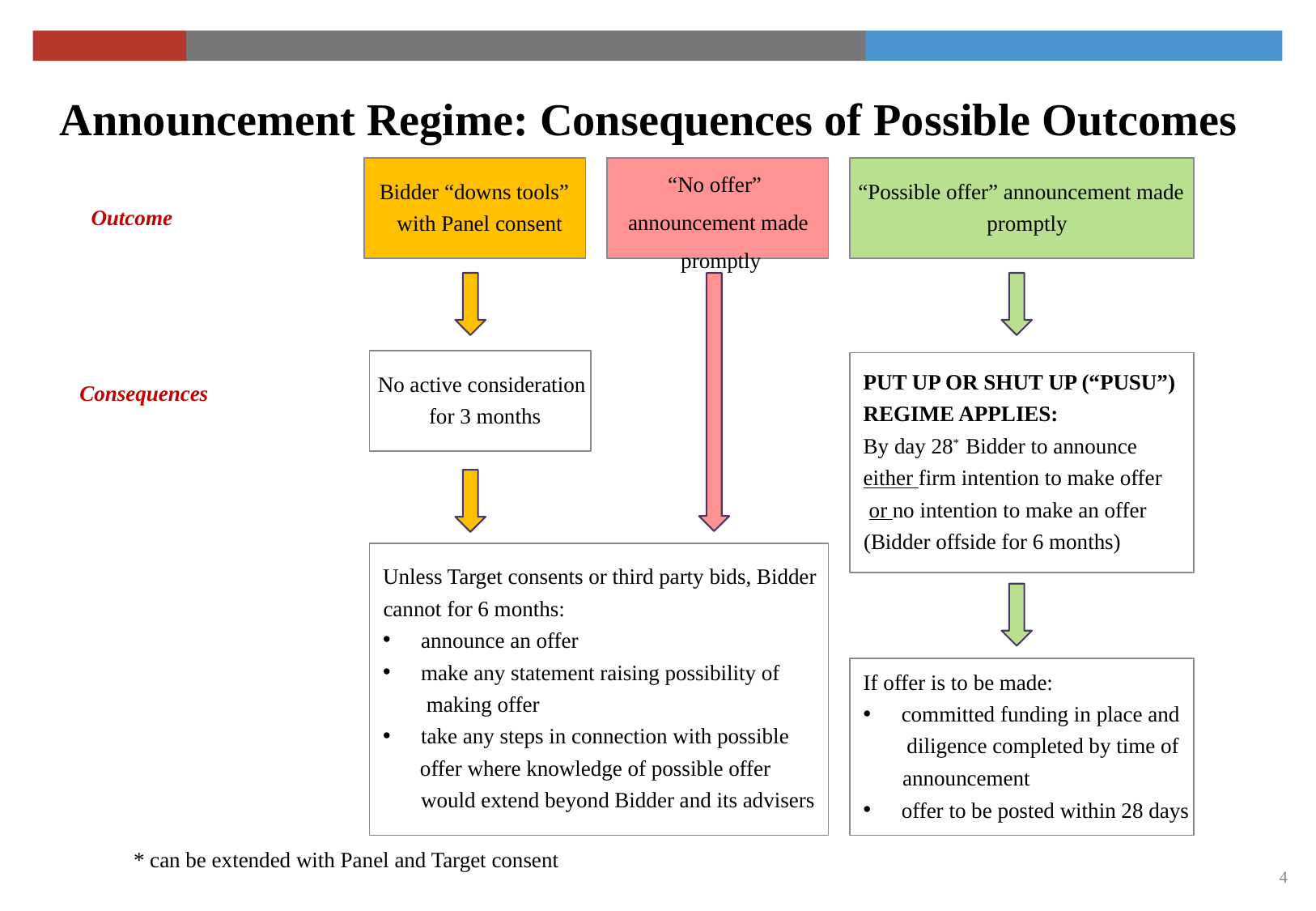

# Announcement Regime: Consequences of Possible Outcomes
“No offer”  announcement made  promptly
“Possible offer” announcement made  promptly
Bidder “downs tools”  with Panel consent
Outcome

No active consideration  for 3 months
PUT UP OR SHUT UP (“PUSU”)
REGIME APPLIES:
By day 28*  Bidder to announce
either firm intention to make offer  or no intention to make an offer  (Bidder offside for 6 months)
Consequences

Unless Target consents or third party bids, Bidder  cannot for 6 months:
announce an offer
make any statement raising possibility of  making offer
take any steps in connection with possible
offer where knowledge of possible offer  would extend beyond Bidder and its advisers

If offer is to be made:
committed funding in place and  diligence completed by time of
announcement
offer to be posted within 28 days
* can be extended with Panel and Target consent
4